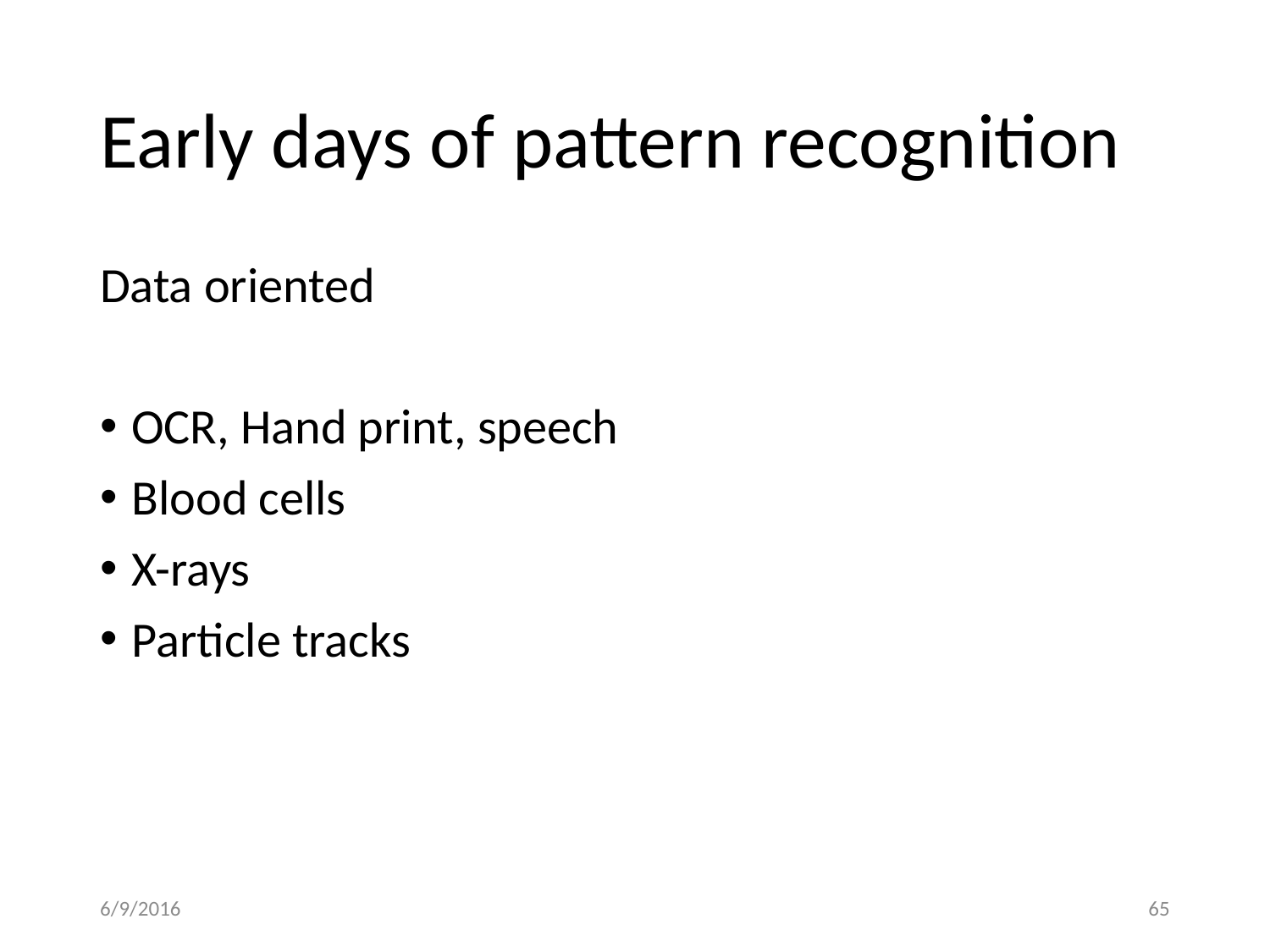

# Early days of pattern recognition
Data oriented

OCR, Hand print, speech
Blood cells
X-rays
Particle tracks

6/9/2016
65